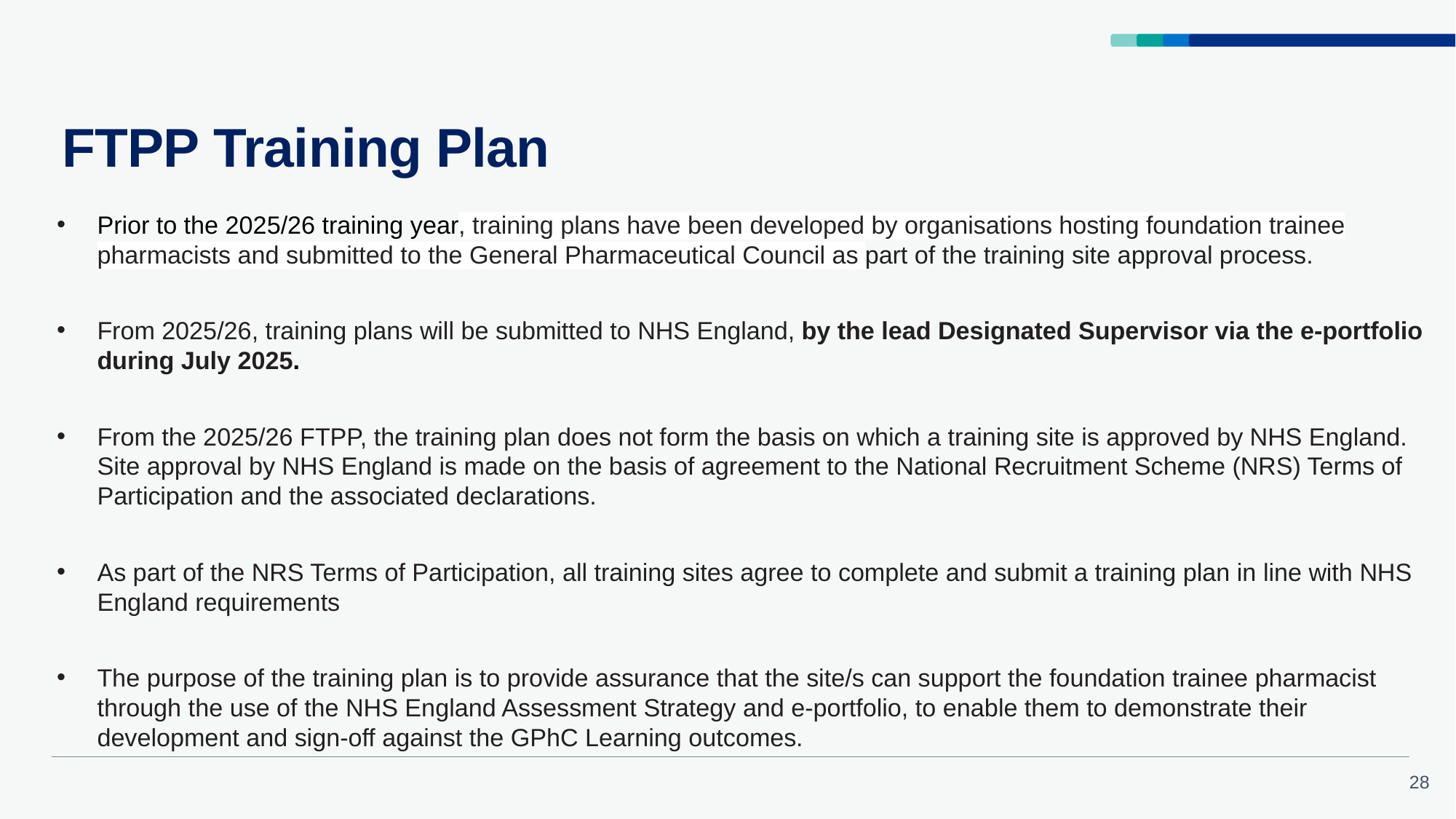

# FTPP Training Plan
Prior to the 2025/26 training year, training plans have been developed by organisations hosting foundation trainee pharmacists and submitted to the General Pharmaceutical Council as part of the training site approval process.

From 2025/26, training plans will be submitted to NHS England, by the lead Designated Supervisor via the e-portfolio during July 2025.

From the 2025/26 FTPP, the training plan does not form the basis on which a training site is approved by NHS England. Site approval by NHS England is made on the basis of agreement to the National Recruitment Scheme (NRS) Terms of Participation and the associated declarations.

As part of the NRS Terms of Participation, all training sites agree to complete and submit a training plan in line with NHS England requirements

The purpose of the training plan is to provide assurance that the site/s can support the foundation trainee pharmacist through the use of the NHS England Assessment Strategy and e-portfolio, to enable them to demonstrate their development and sign-off against the GPhC Learning outcomes.